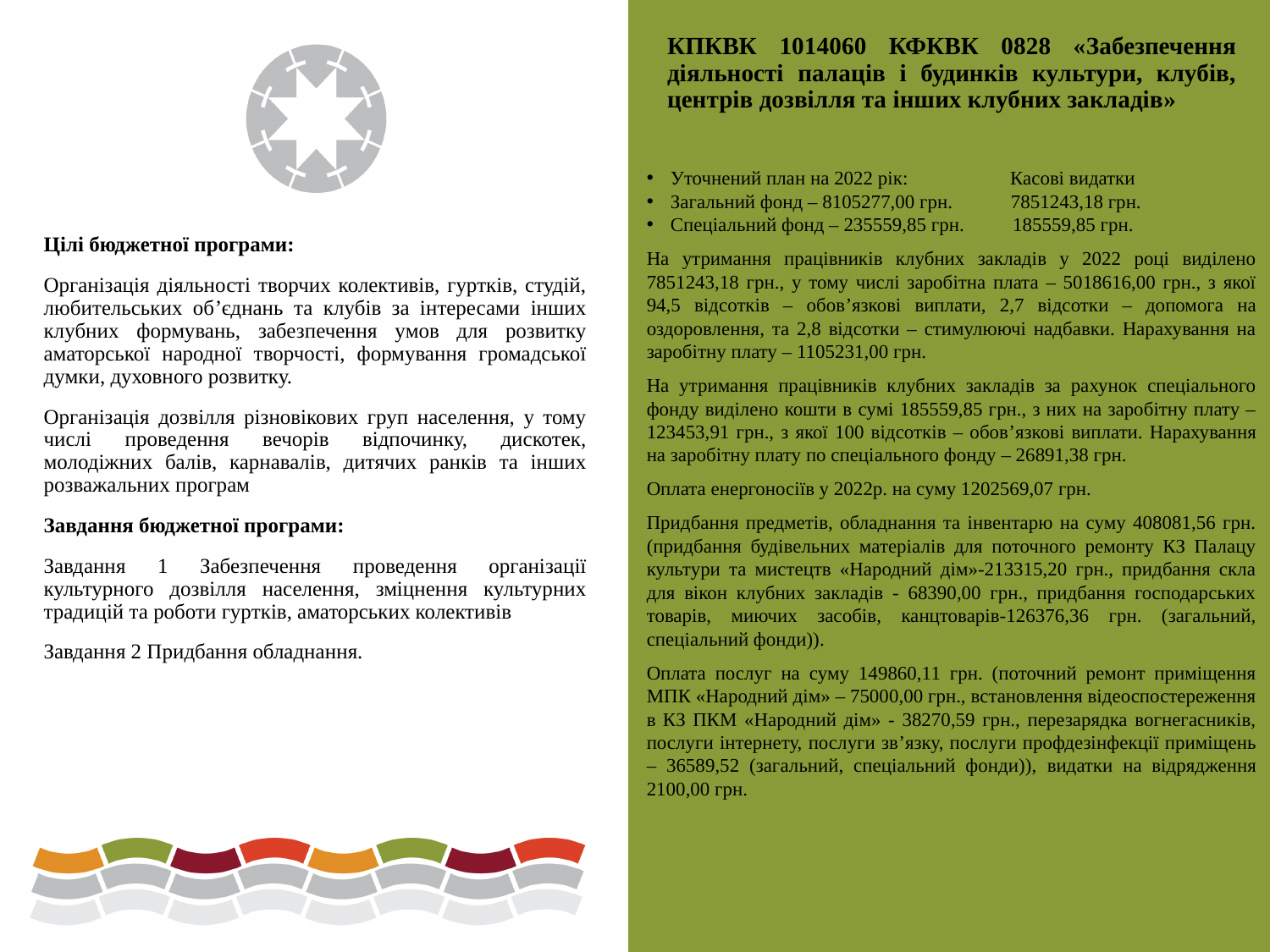

# КПКВК 1014060 КФКВК 0828 «Забезпечення діяльності палаців і будинків культури, клубів, центрів дозвілля та інших клубних закладів»
Уточнений план на 2022 рік:                     Касові видатки
Загальний фонд – 8105277,00 грн.            7851243,18 грн.
Спеціальний фонд – 235559,85 грн.          185559,85 грн.
На утримання працівників клубних закладів у 2022 році виділено 7851243,18 грн., у тому числі заробітна плата – 5018616,00 грн., з якої 94,5 відсотків – обов’язкові виплати, 2,7 відсотки – допомога на оздоровлення, та 2,8 відсотки – стимулюючі надбавки. Нарахування на заробітну плату – 1105231,00 грн.
На утримання працівників клубних закладів за рахунок спеціального фонду виділено кошти в сумі 185559,85 грн., з них на заробітну плату – 123453,91 грн., з якої 100 відсотків – обов’язкові виплати. Нарахування на заробітну плату по спеціального фонду – 26891,38 грн.
Оплата енергоносіїв у 2022р. на суму 1202569,07 грн.
Придбання предметів, обладнання та інвентарю на суму 408081,56 грн. (придбання будівельних матеріалів для поточного ремонту КЗ Палацу культури та мистецтв «Народний дім»-213315,20 грн., придбання скла для вікон клубних закладів - 68390,00 грн., придбання господарських товарів, миючих засобів, канцтоварів-126376,36 грн. (загальний, спеціальний фонди)).
Оплата послуг на суму 149860,11 грн. (поточний ремонт приміщення МПК «Народний дім» – 75000,00 грн., встановлення відеоспостереження в КЗ ПКМ «Народний дім» - 38270,59 грн., перезарядка вогнегасників, послуги інтернету, послуги зв’язку, послуги профдезінфекції приміщень – 36589,52 (загальний, спеціальний фонди)), видатки на відрядження 2100,00 грн.

Цілі бюджетної програми:
Організація діяльності творчих колективів, гуртків, студій, любительських об’єднань та клубів за інтересами інших клубних формувань, забезпечення умов для розвитку аматорської народної творчості, формування громадської думки, духовного розвитку.
Організація дозвілля різновікових груп населення, у тому числі проведення вечорів відпочинку, дискотек, молодіжних балів, карнавалів, дитячих ранків та інших розважальних програм
Завдання бюджетної програми:
Завдання 1 Забезпечення проведення організації культурного дозвілля населення, зміцнення культурних традицій та роботи гуртків, аматорських колективів
Завдання 2 Придбання обладнання.